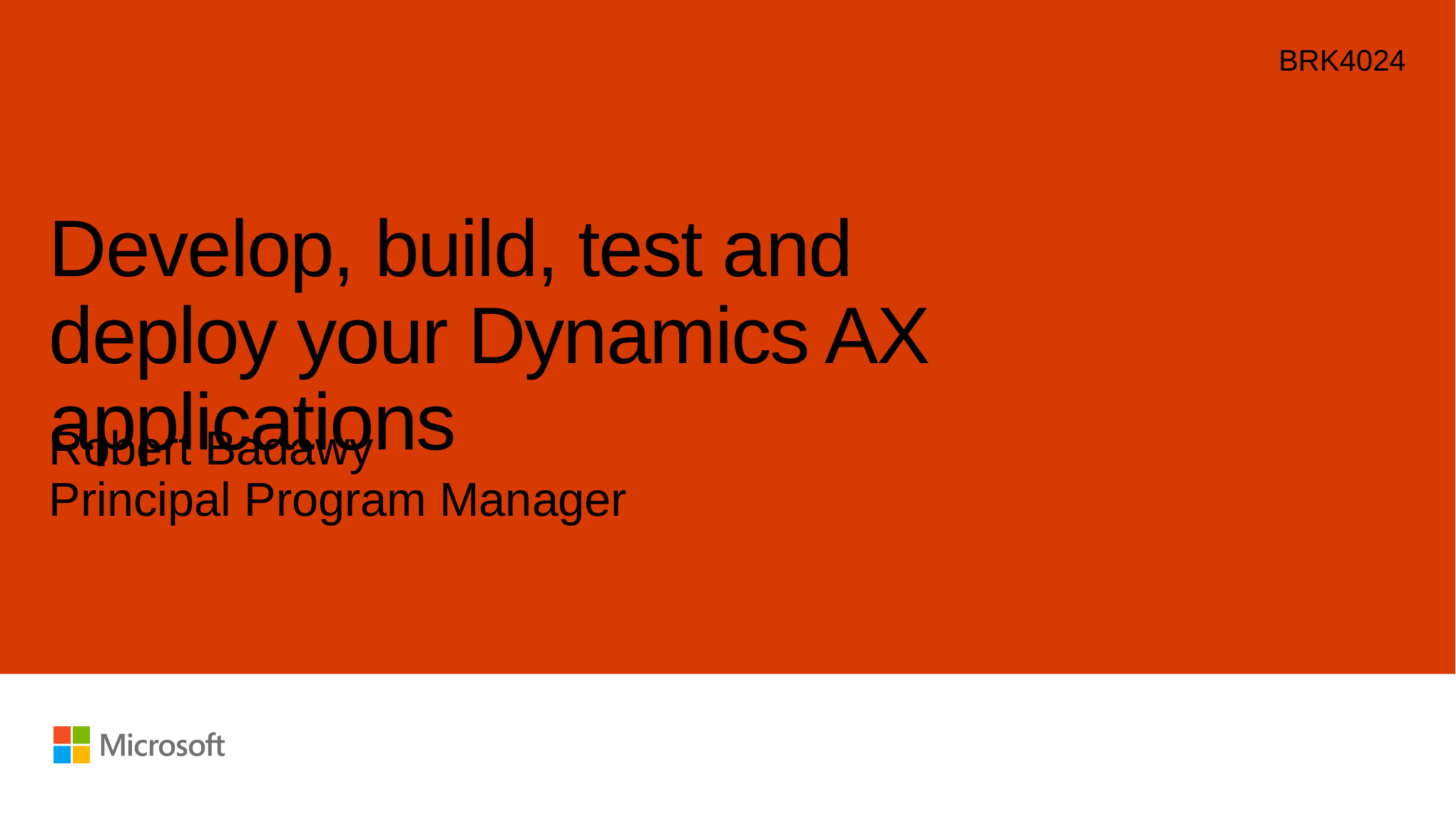

BRK4024
# Develop, build, test and deploy your Dynamics AX applications
Robert Badawy
Principal Program Manager